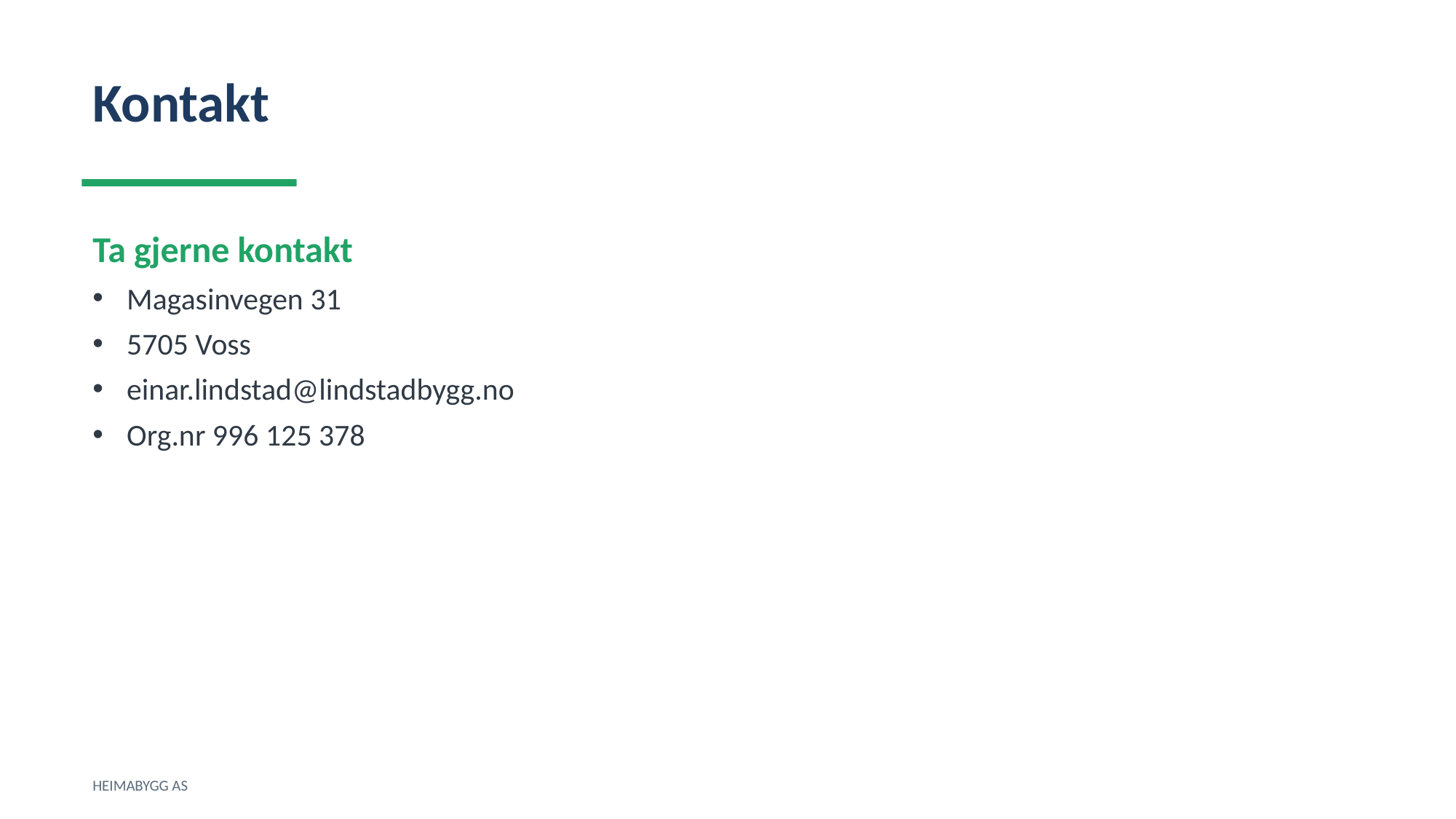

Kontakt

Ta gjerne kontakt
Magasinvegen 31
5705 Voss
einar.lindstad@lindstadbygg.no
Org.nr 996 125 378
HEIMABYGG AS